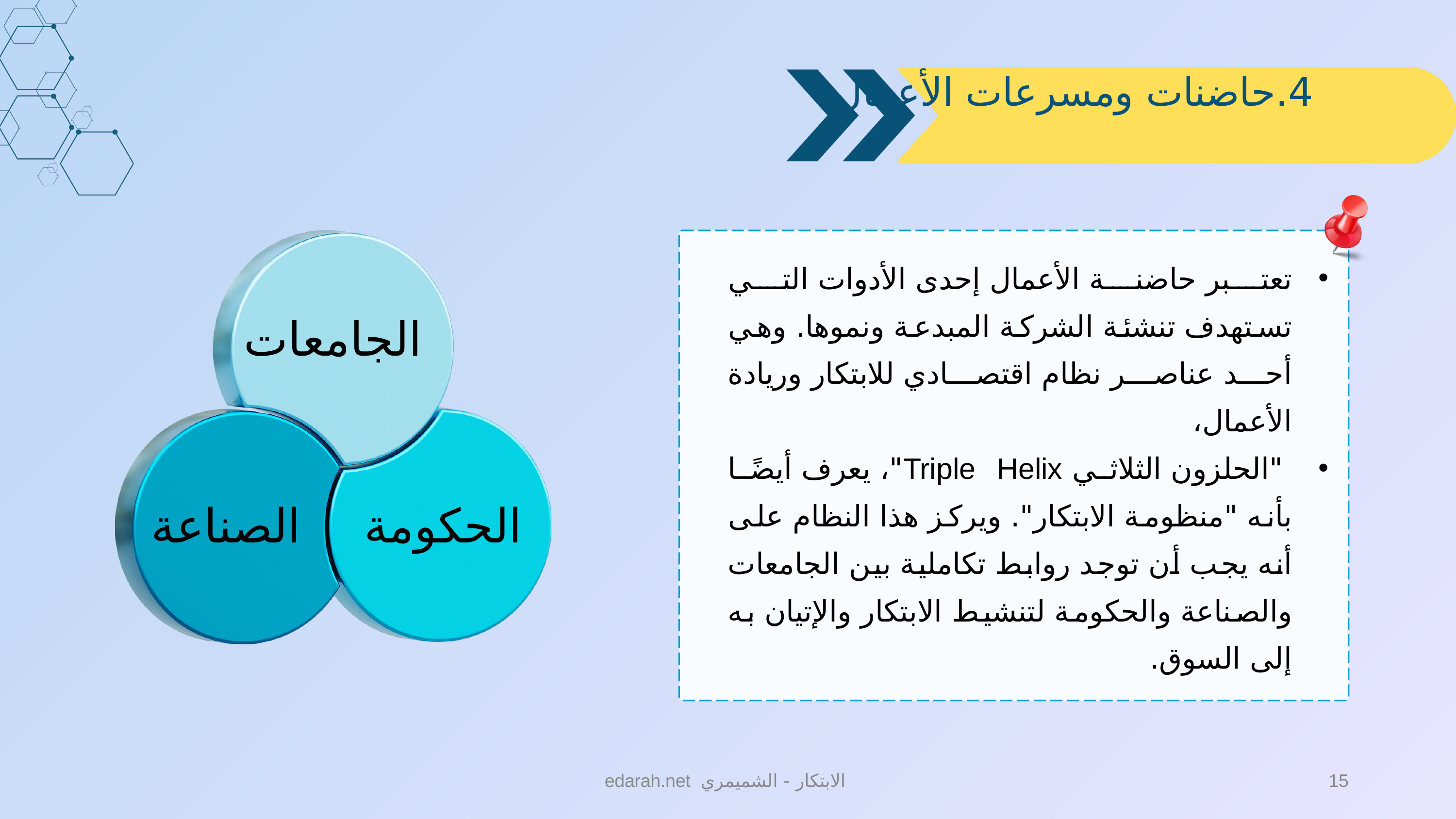

4.	حاضنات ومسرعات الأعمال

تعتبر حاضنة الأعمال إحدى الأدوات التي تستهدف تنشئة الشركة المبدعة ونموها. وهي أحد عناصر نظام اقتصادي للابتكار وريادة الأعمال،
 "الحلزون الثلاثي Triple Helix"، يعرف أيضًا بأنه "منظومة الابتكار". ويركز هذا النظام على أنه يجب أن توجد روابط تكاملية بين الجامعات والصناعة والحكومة لتنشيط الابتكار والإتيان به إلى السوق.
الجامعات
الصناعة
الحكومة
edarah.net  الابتكار - الشميمري
15